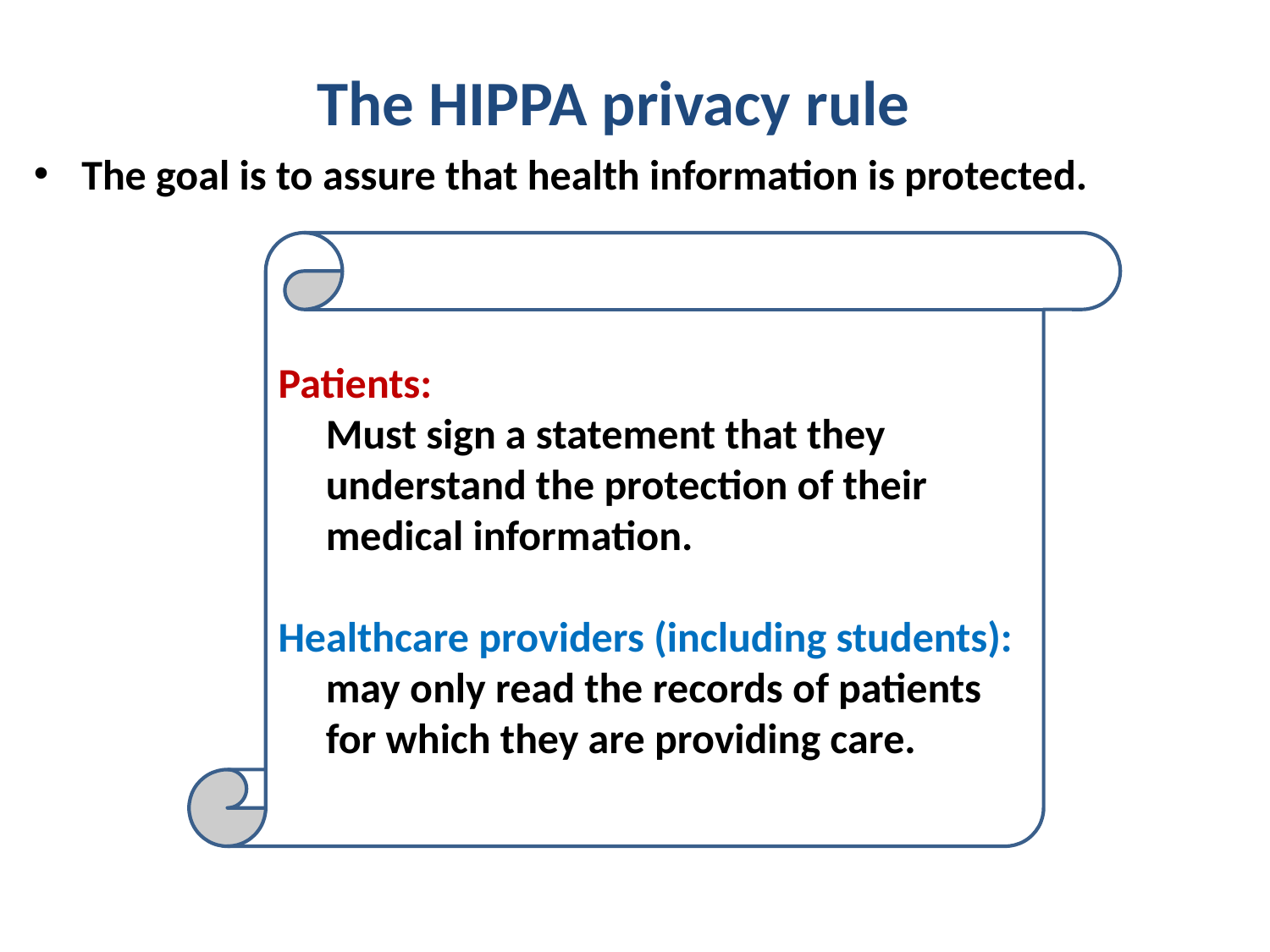

# The HIPPA privacy rule
The goal is to assure that health information is protected.

Patients:
     Must sign a statement that they understand the protection of their medical information.

Healthcare providers (including students): may only read the records of patients for which they are providing care.